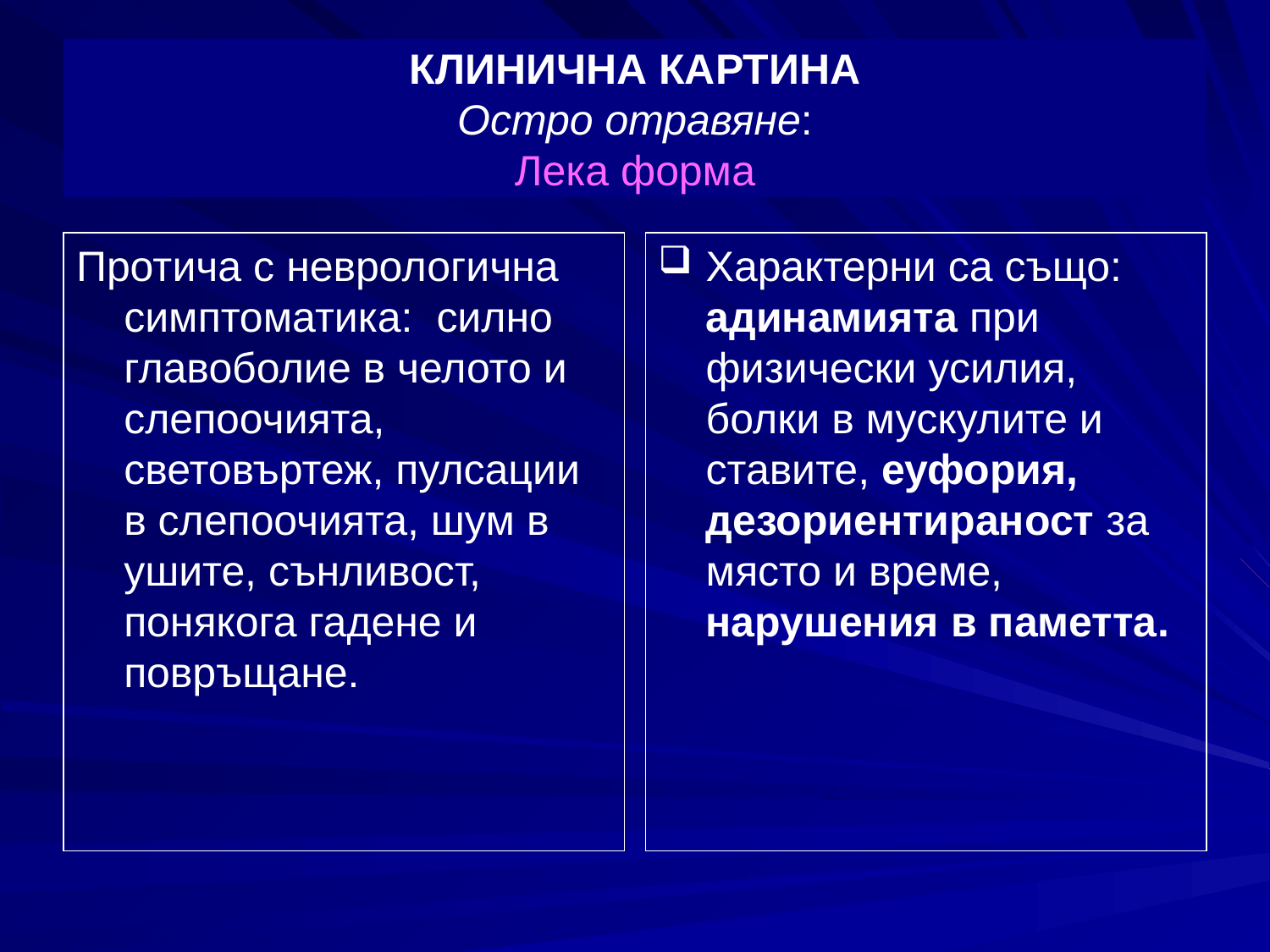

# КЛИНИЧНА КАРТИНА Остро отравяне: Лека форма
Протича с неврологична симптоматика:  силно главоболие в челото и слепоочията, световъртеж, пулсации в слепоочията, шум в ушите, сънливост, понякога гадене и повръщане.

Характерни са също: адинамията при физически усилия, болки в мускулите и ставите, еуфория, дезориентираност за място и време, нарушения в паметта.